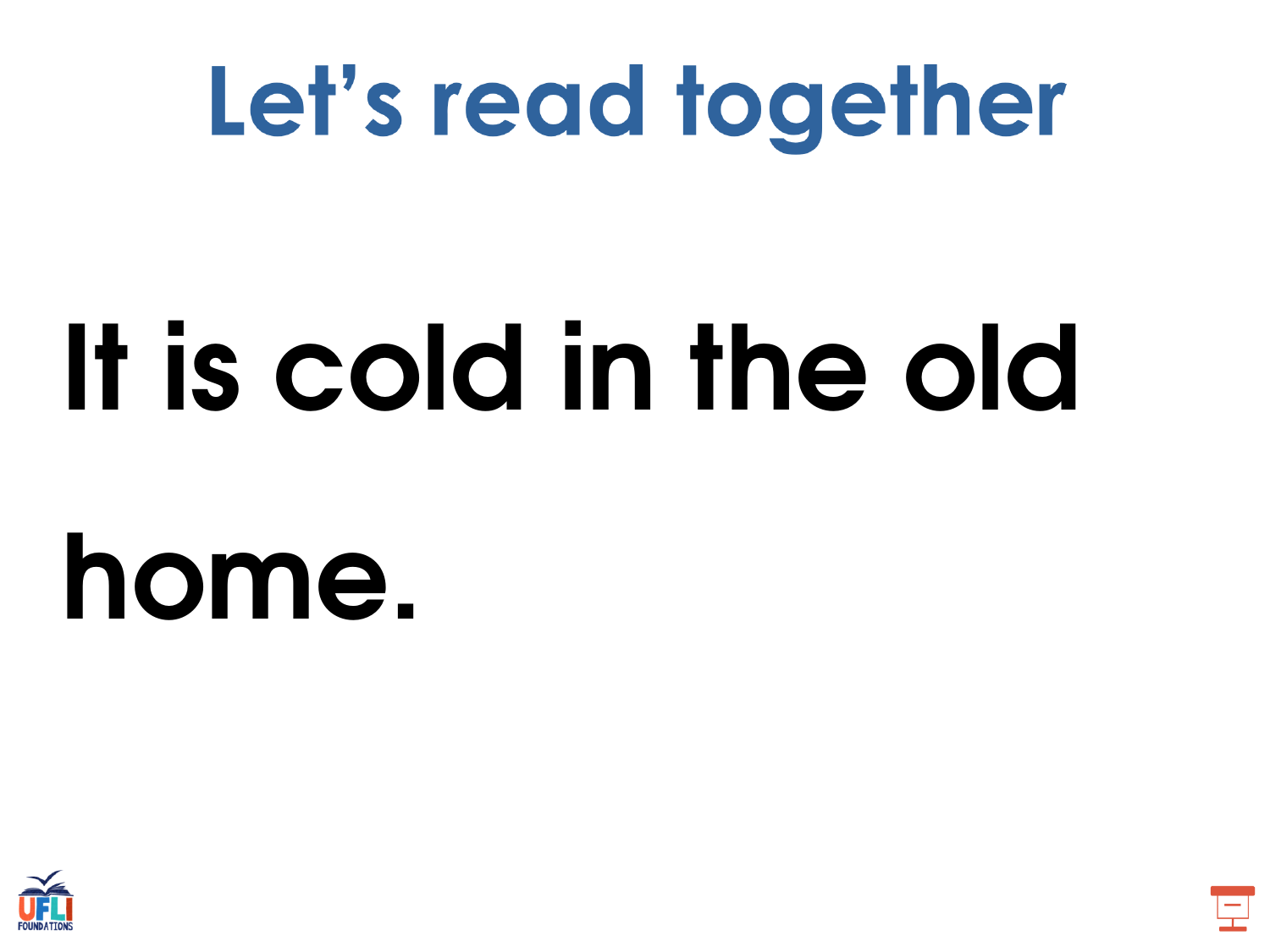

It is cold in the old home.